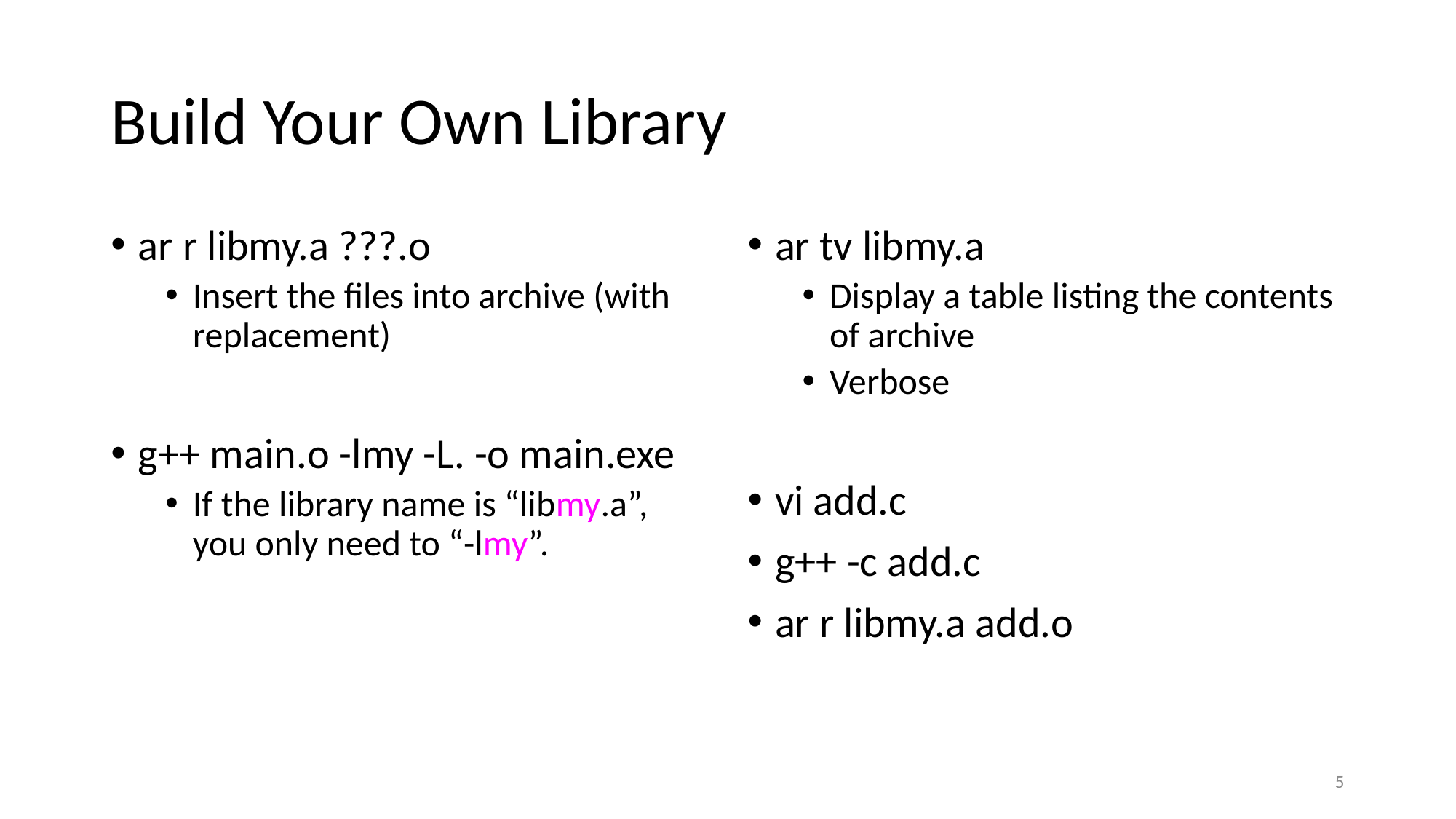

# Build Your Own Library
ar r libmy.a ???.o
Insert the files into archive (with replacement)

g++ main.o -lmy -L. -o main.exe
If the library name is “libmy.a”, you only need to “-lmy”.
ar tv libmy.a
Display a table listing the contents of archive
Verbose

vi add.c
g++ -c add.c
ar r libmy.a add.o
5